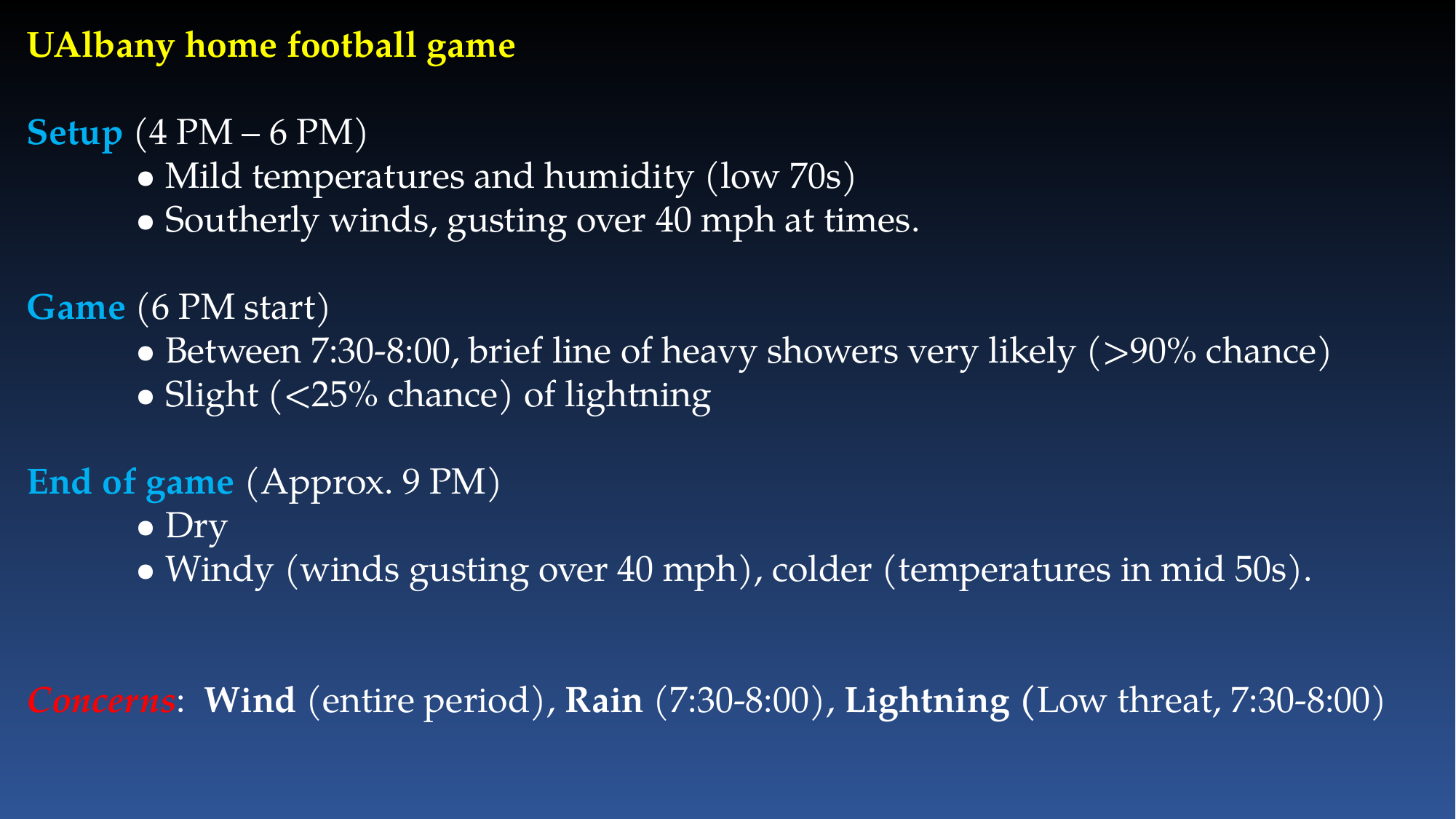

UAlbany home football game

Setup (4 PM – 6 PM)
	• Mild temperatures and humidity (low 70s)
	• Southerly winds, gusting over 40 mph at times.

Game (6 PM start)
	• Between 7:30-8:00, brief line of heavy showers very likely (>90% chance)
	• Slight (<25% chance) of lightning

End of game (Approx. 9 PM)
	• Dry
	• Windy (winds gusting over 40 mph), colder (temperatures in mid 50s).

Concerns:  Wind (entire period), Rain (7:30-8:00), Lightning (Low threat, 7:30-8:00)